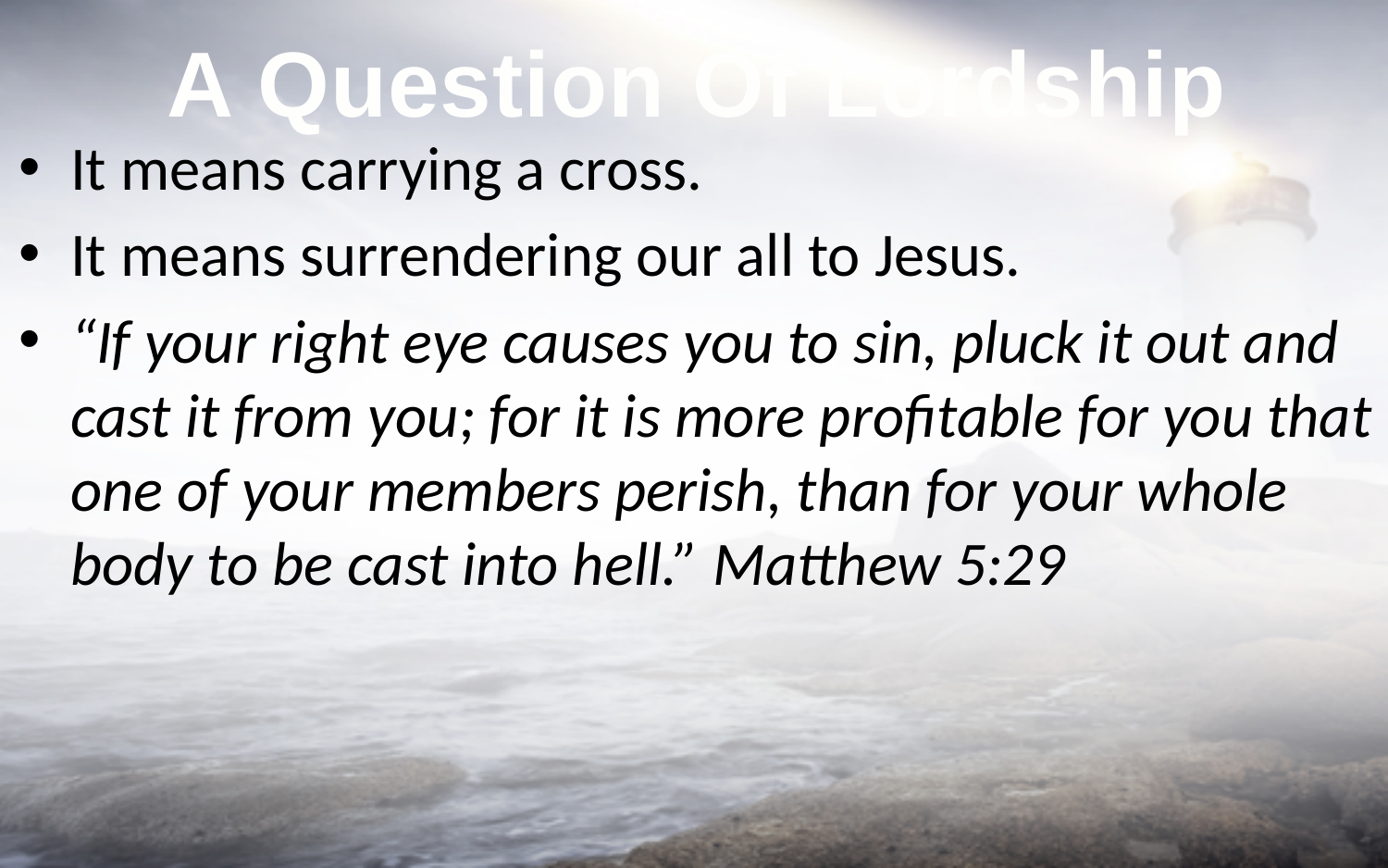

A Question Of Lordship
It means carrying a cross.
It means surrendering our all to Jesus.
“If your right eye causes you to sin, pluck it out and cast it from you; for it is more profitable for you that one of your members perish, than for your whole body to be cast into hell.” Matthew 5:29